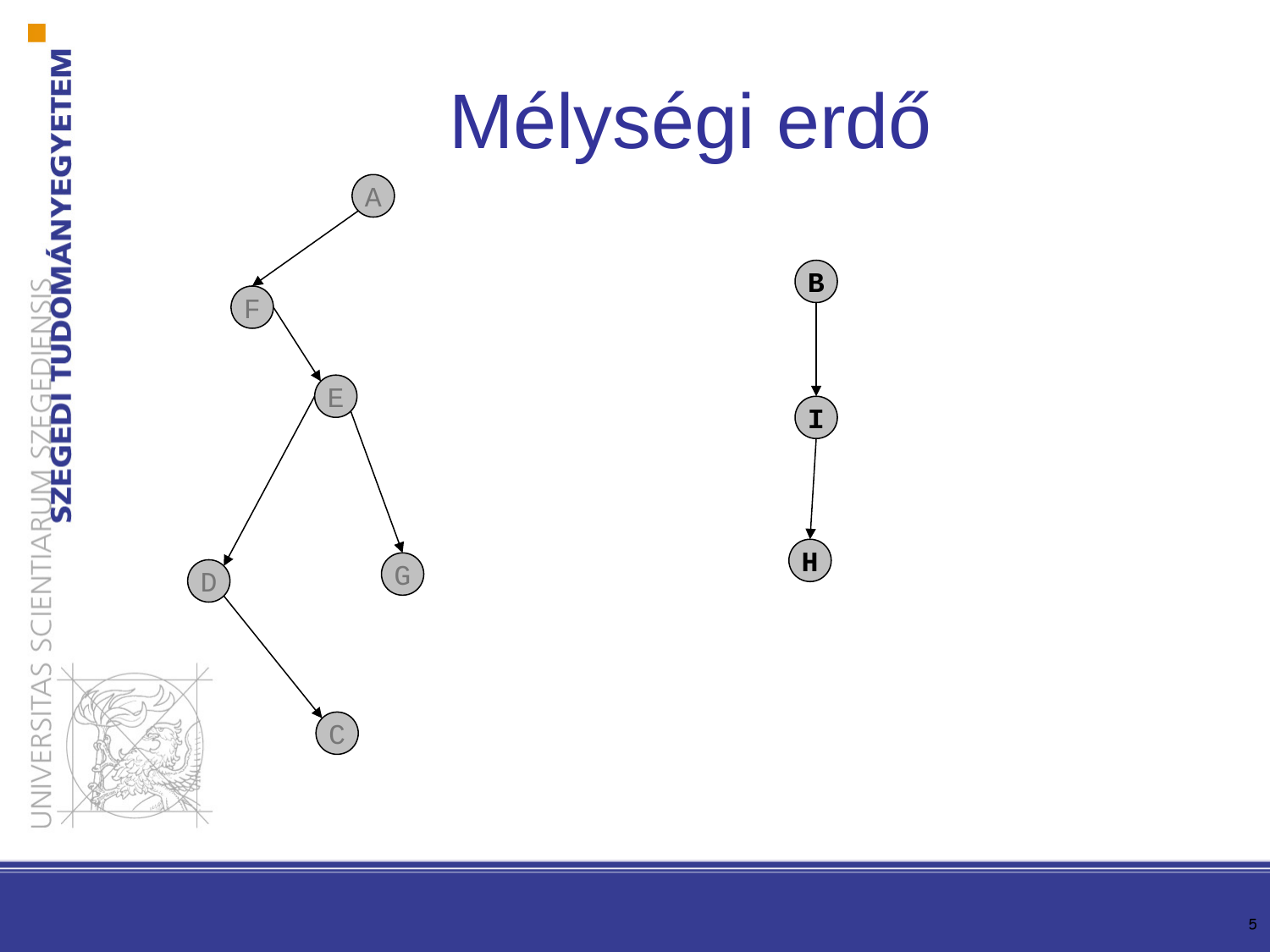

# Mélységi erdő
A
B
F
E
I
H
G
D
C
5